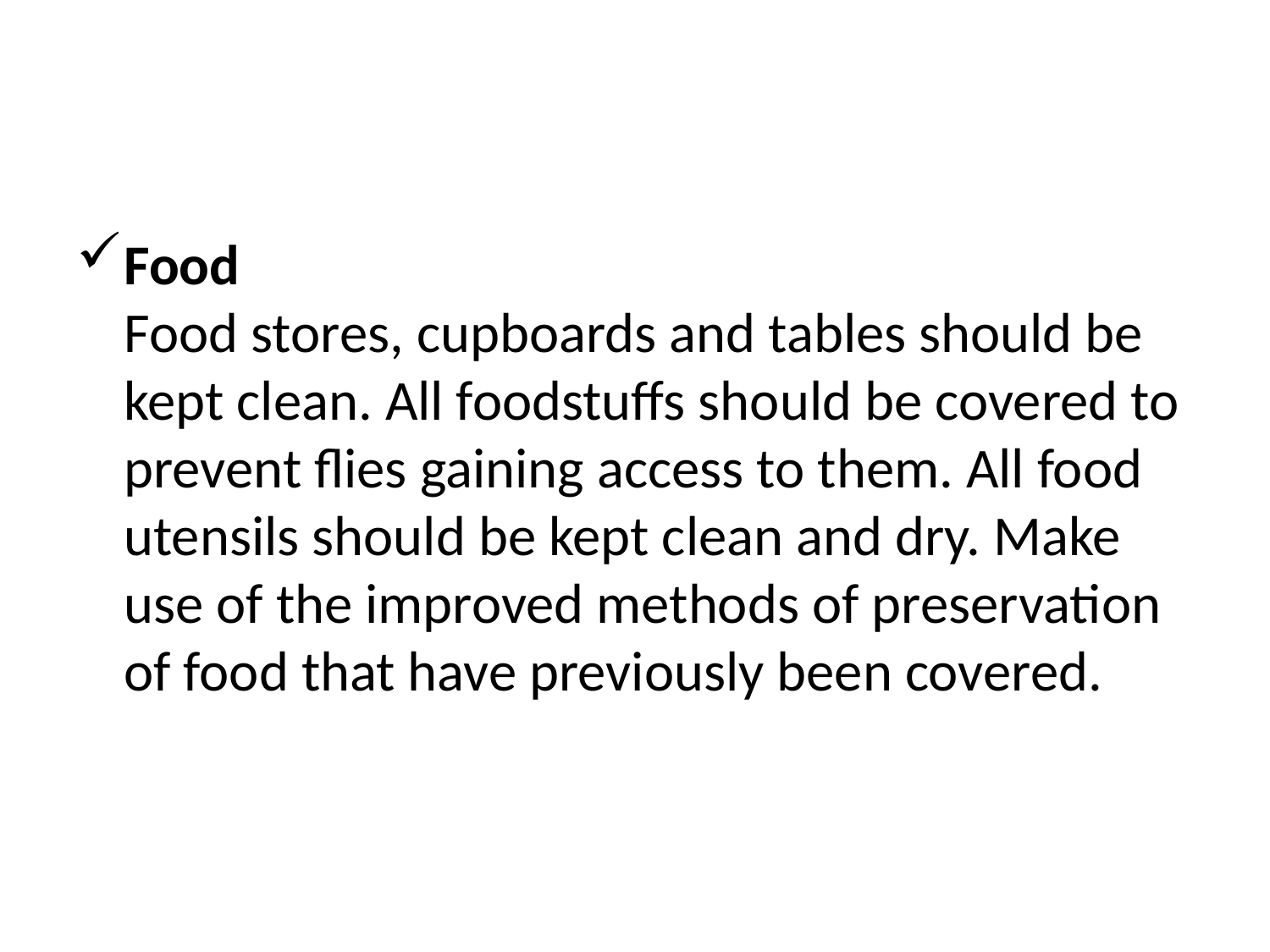

#
Food
Food stores, cupboards and tables should be kept clean. All foodstuffs should be covered to prevent flies gaining access to them. All food utensils should be kept clean and dry. Make use of the improved methods of preservation of food that have previously been covered.